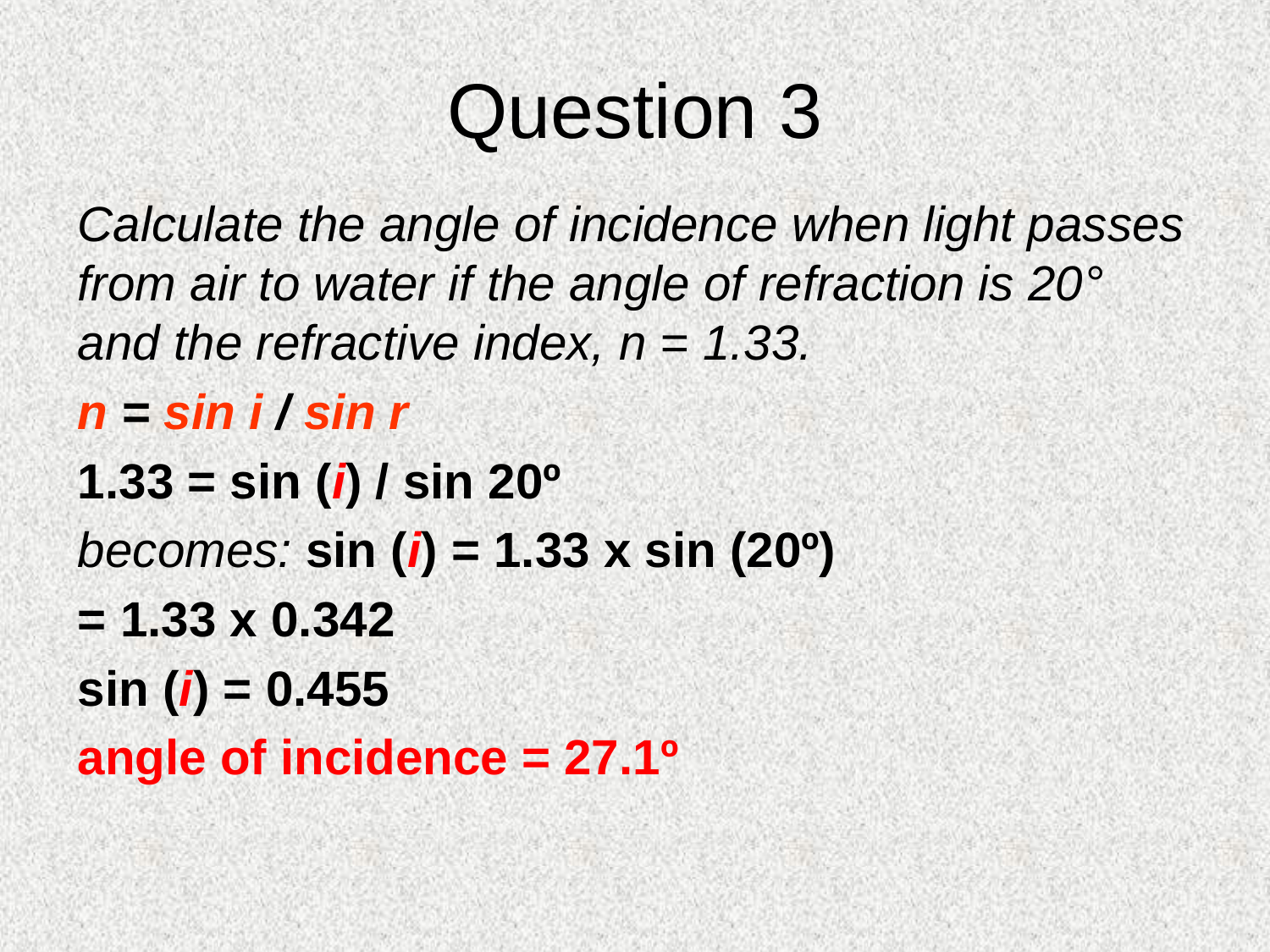

# Question 3
Calculate the angle of incidence when light passes from air to water if the angle of refraction is 20° and the refractive index, n = 1.33.
n = sin i / sin r
1.33 = sin (i) / sin 20º
becomes: sin (i) = 1.33 x sin (20º)
= 1.33 x 0.342
sin (i) = 0.455
angle of incidence = 27.1º